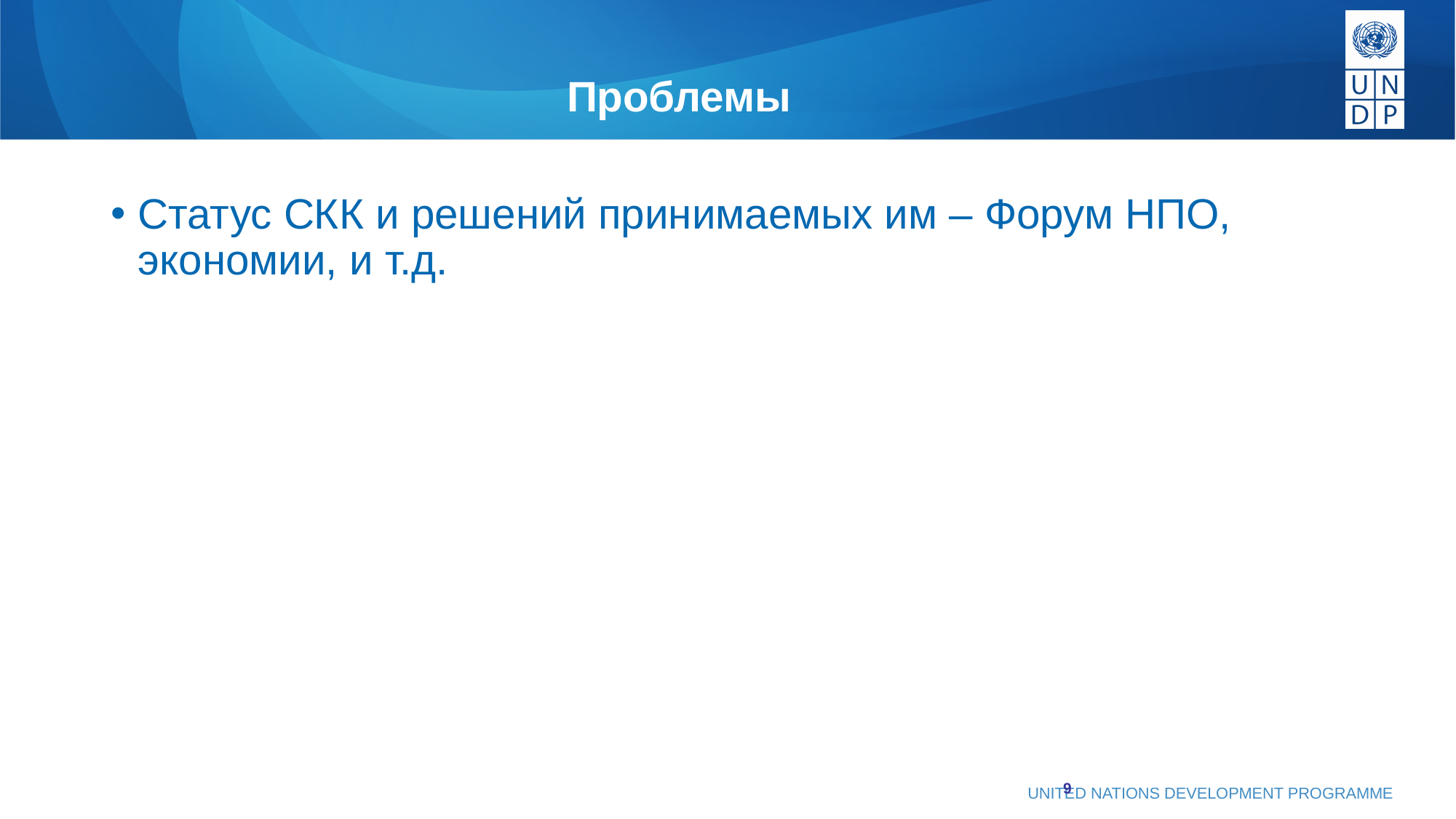

# Проблемы
Статус СКК и решений принимаемых им – Форум НПО, экономии, и т.д.
9